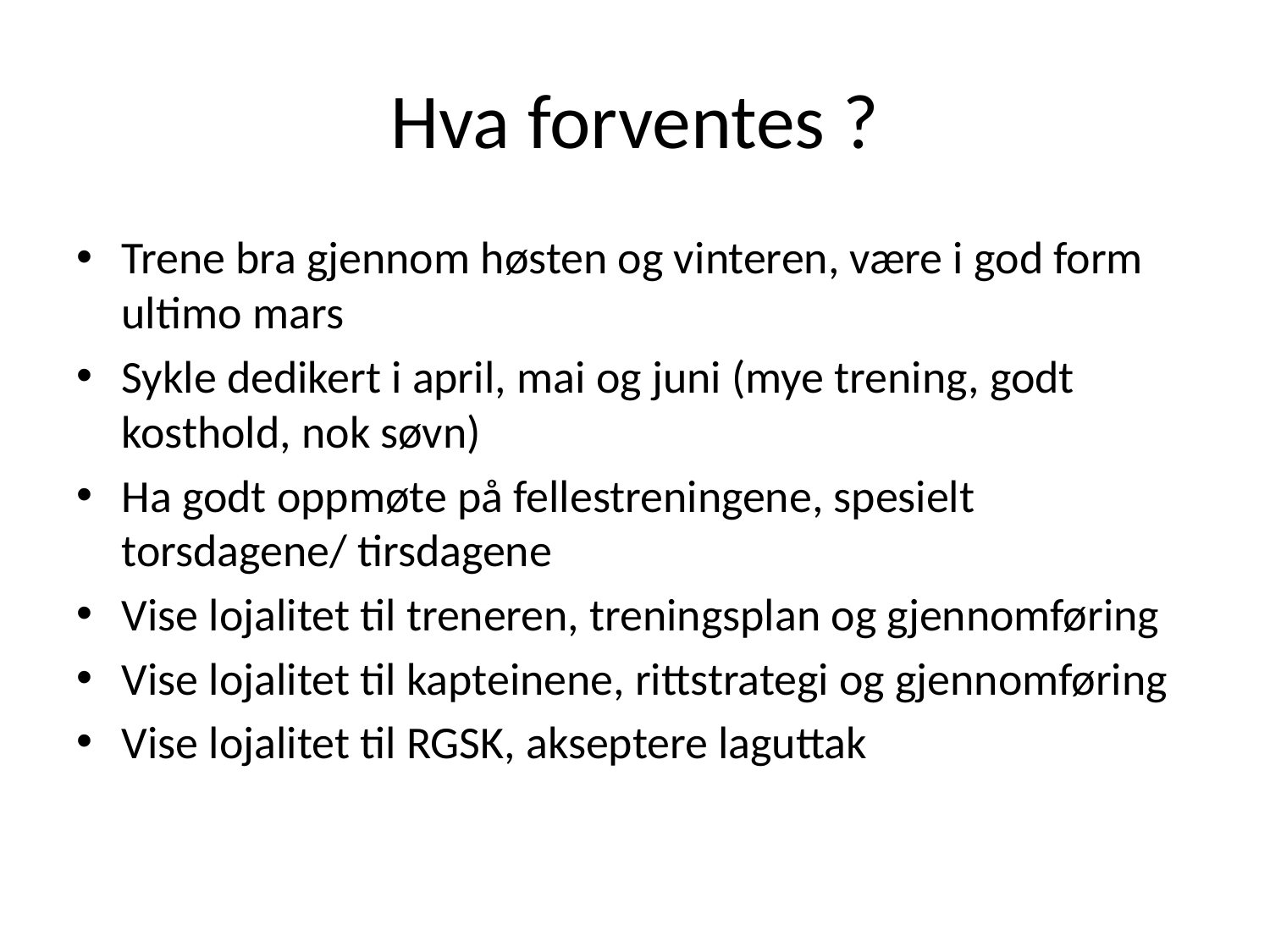

# Hva forventes ?
Trene bra gjennom høsten og vinteren, være i god form ultimo mars
Sykle dedikert i april, mai og juni (mye trening, godt kosthold, nok søvn)
Ha godt oppmøte på fellestreningene, spesielt torsdagene/ tirsdagene
Vise lojalitet til treneren, treningsplan og gjennomføring
Vise lojalitet til kapteinene, rittstrategi og gjennomføring
Vise lojalitet til RGSK, akseptere laguttak